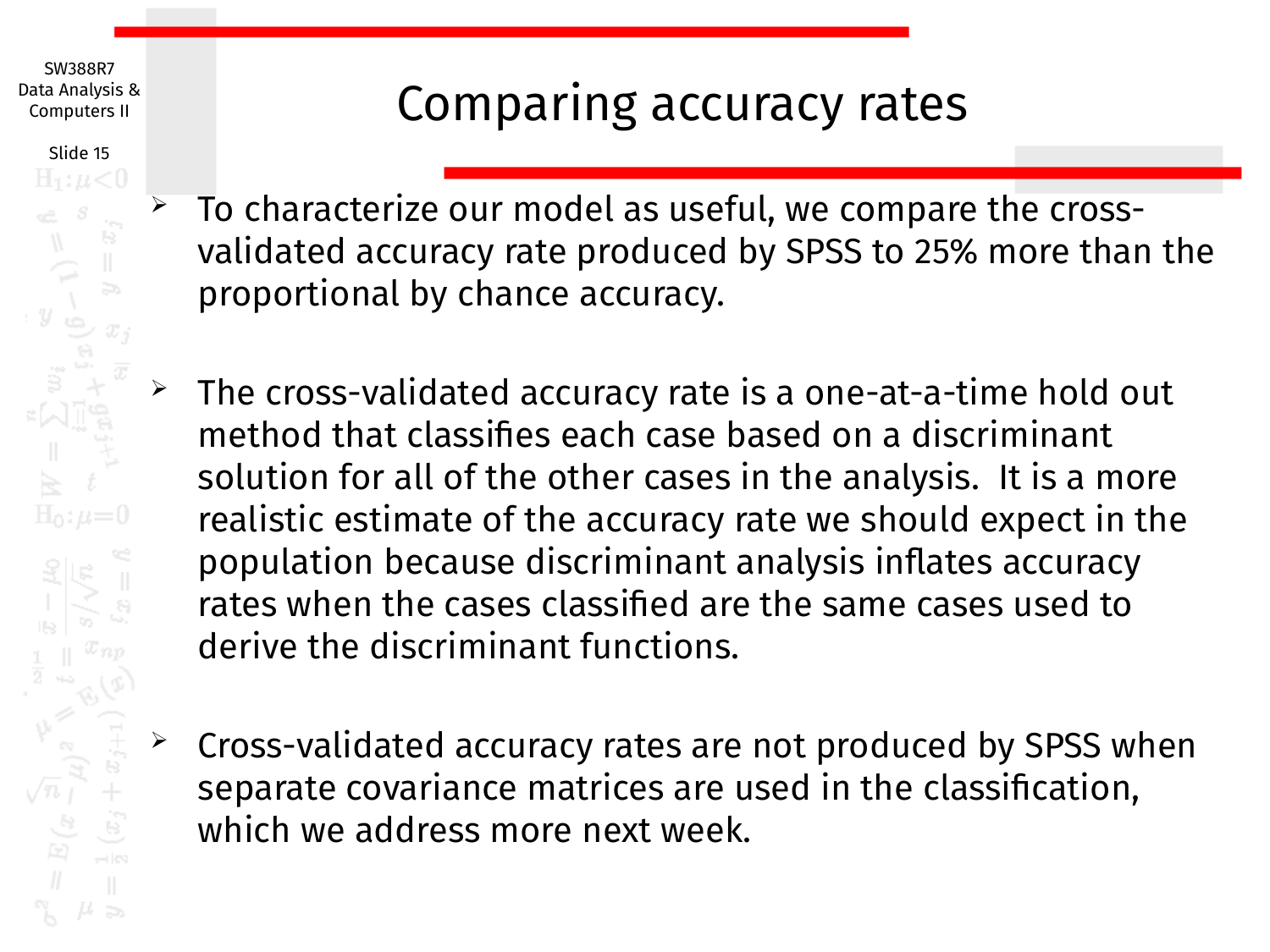

SW388R7
Data Analysis & Computers II

Slide 15
# Comparing accuracy rates
To characterize our model as useful, we compare the cross-validated accuracy rate produced by SPSS to 25% more than the proportional by chance accuracy.

The cross-validated accuracy rate is a one-at-a-time hold out method that classifies each case based on a discriminant solution for all of the other cases in the analysis.  It is a more realistic estimate of the accuracy rate we should expect in the population because discriminant analysis inflates accuracy rates when the cases classified are the same cases used to derive the discriminant functions.

Cross-validated accuracy rates are not produced by SPSS when separate covariance matrices are used in the classification, which we address more next week.